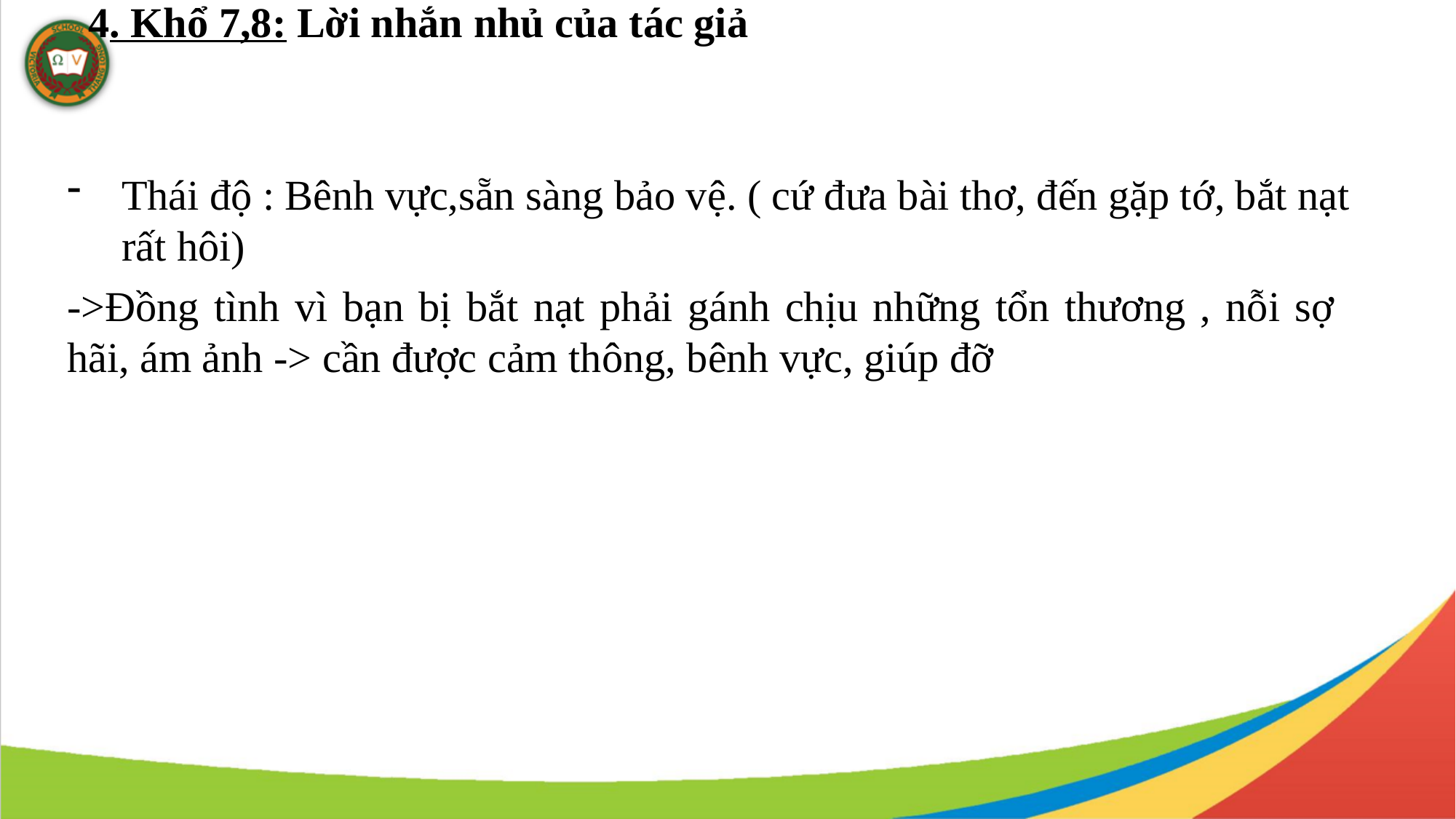

4. Khổ 7,8: Lời nhắn nhủ của tác giả

Thái độ : Bênh vực,sẵn sàng bảo vệ. ( cứ đưa bài thơ, đến gặp tớ, bắt nạt rất hôi)
->Đồng tình vì bạn bị bắt nạt phải gánh chịu những tổn thương , nỗi sợ hãi, ám ảnh -> cần được cảm thông, bênh vực, giúp đỡ